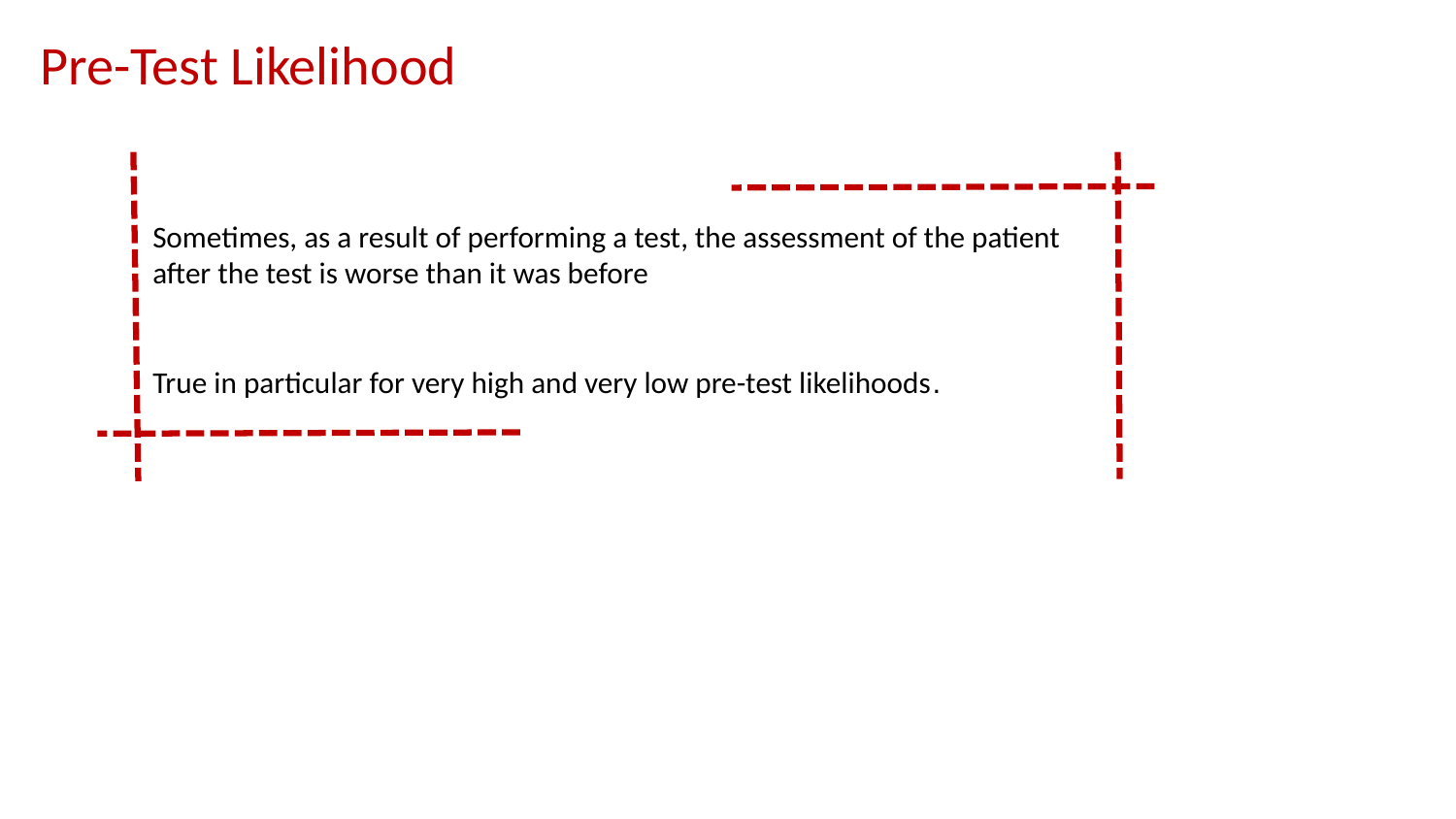

Pre-Test Likelihood

Sometimes, as a result of performing a test, the assessment of the patient
after the test is worse than it was before

True in particular for very high and very low pre-test likelihoods.